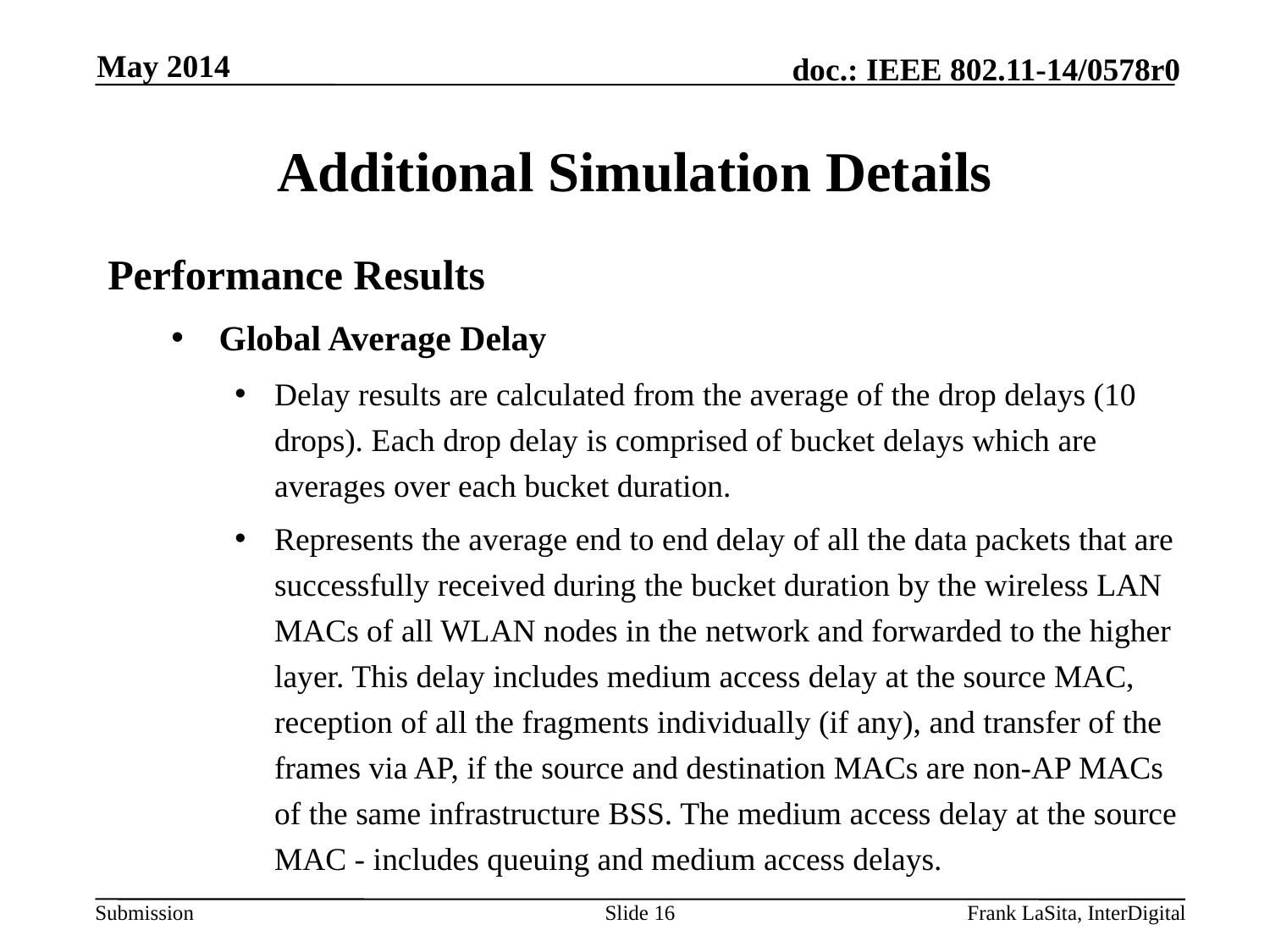

May 2014
# Additional Simulation Details
Performance Results
Global Average Delay
Delay results are calculated from the average of the drop delays (10 drops). Each drop delay is comprised of bucket delays which are averages over each bucket duration.
Represents the average end to end delay of all the data packets that are successfully received during the bucket duration by the wireless LAN MACs of all WLAN nodes in the network and forwarded to the higher layer. This delay includes medium access delay at the source MAC, reception of all the fragments individually (if any), and transfer of the frames via AP, if the source and destination MACs are non-AP MACs of the same infrastructure BSS. The medium access delay at the source MAC - includes queuing and medium access delays.
Slide 16
Frank LaSita, InterDigital